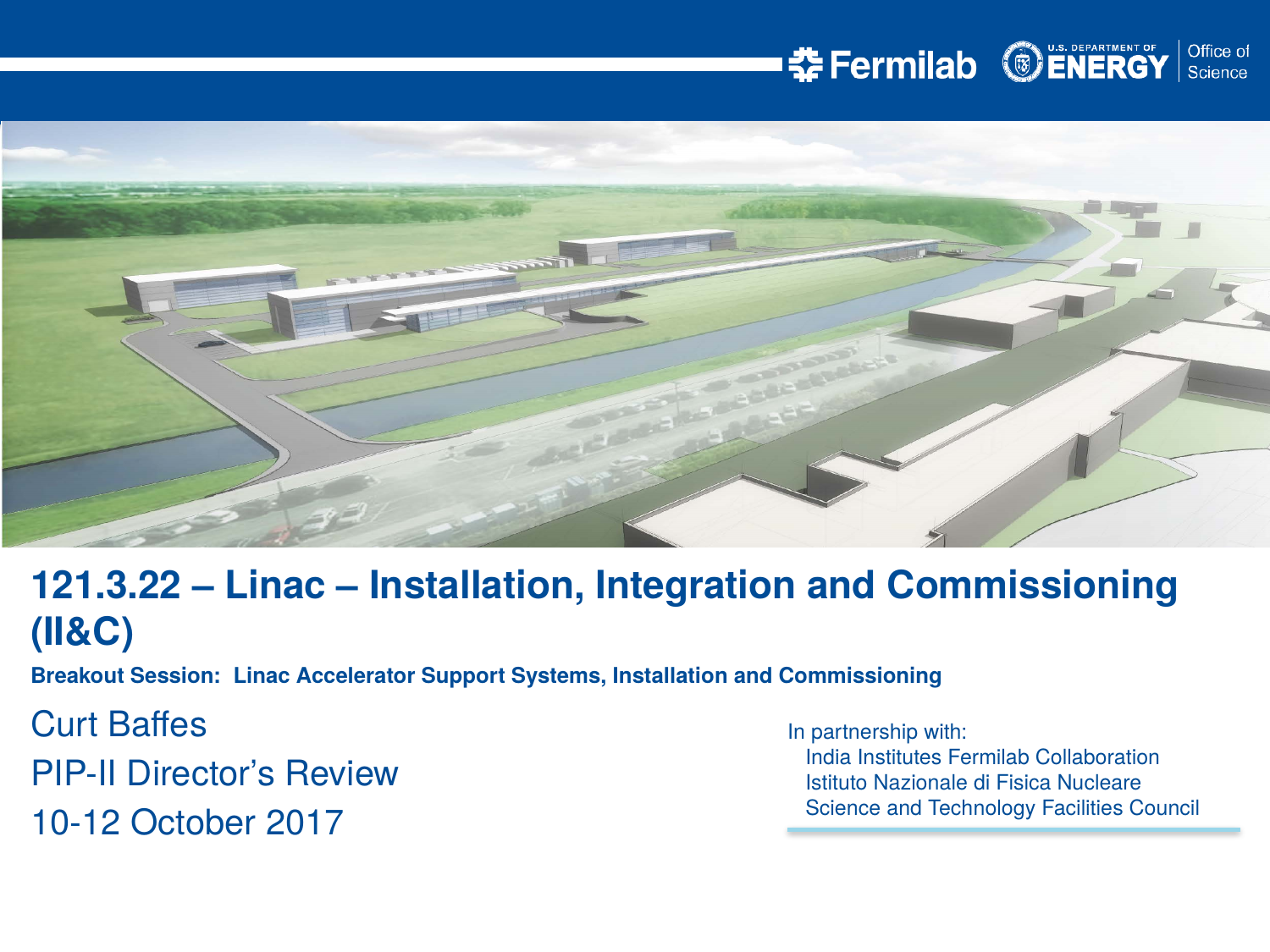

121.3.22 – Linac – Installation, Integration and Commissioning (II&C)
Breakout Session:  Linac Accelerator Support Systems, Installation and Commissioning
Curt Baffes
PIP-II Director’s Review
10-12 October 2017